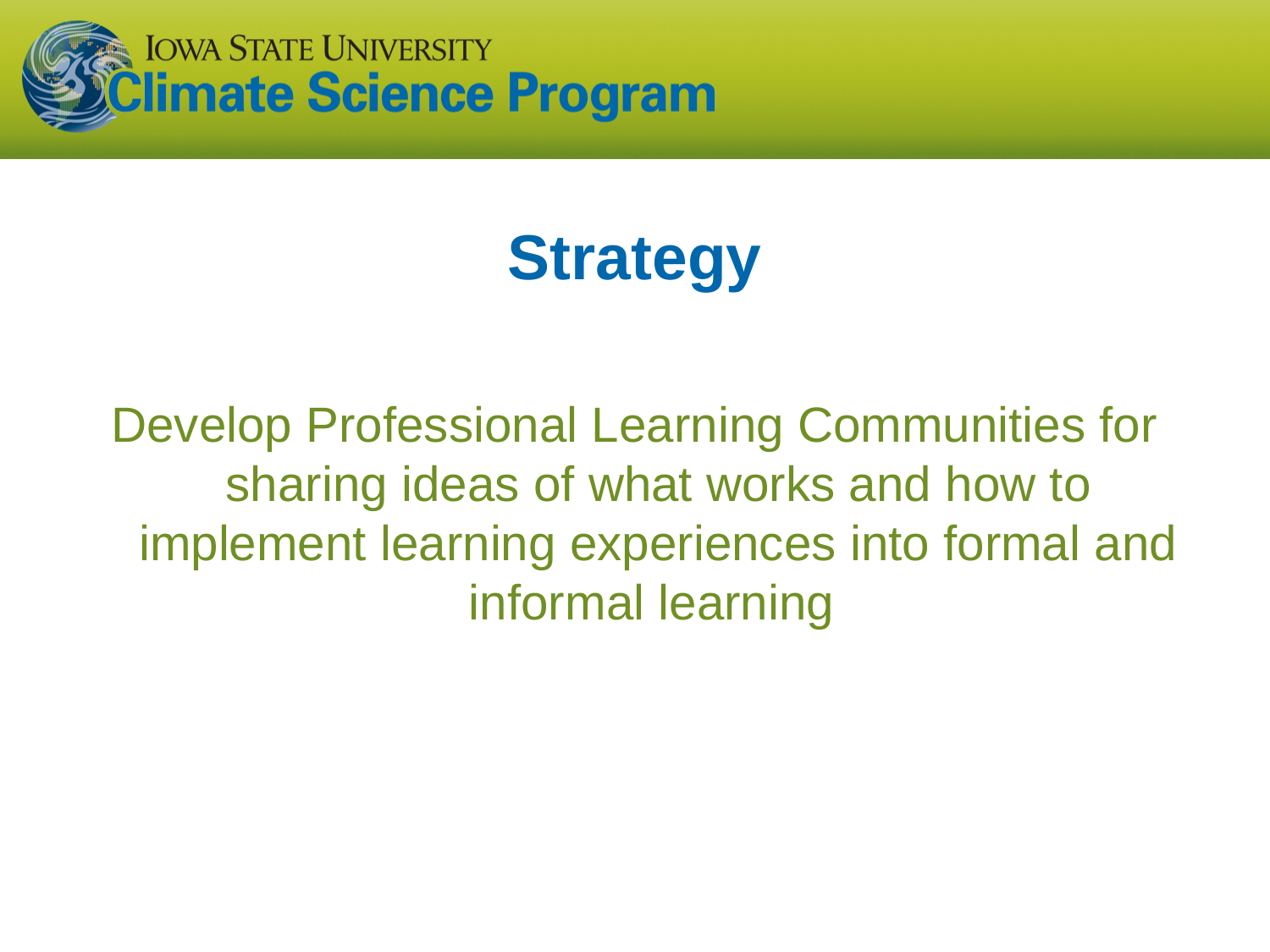

# Strategy
Develop Professional Learning Communities for sharing ideas of what works and how to implement learning experiences into formal and informal learning